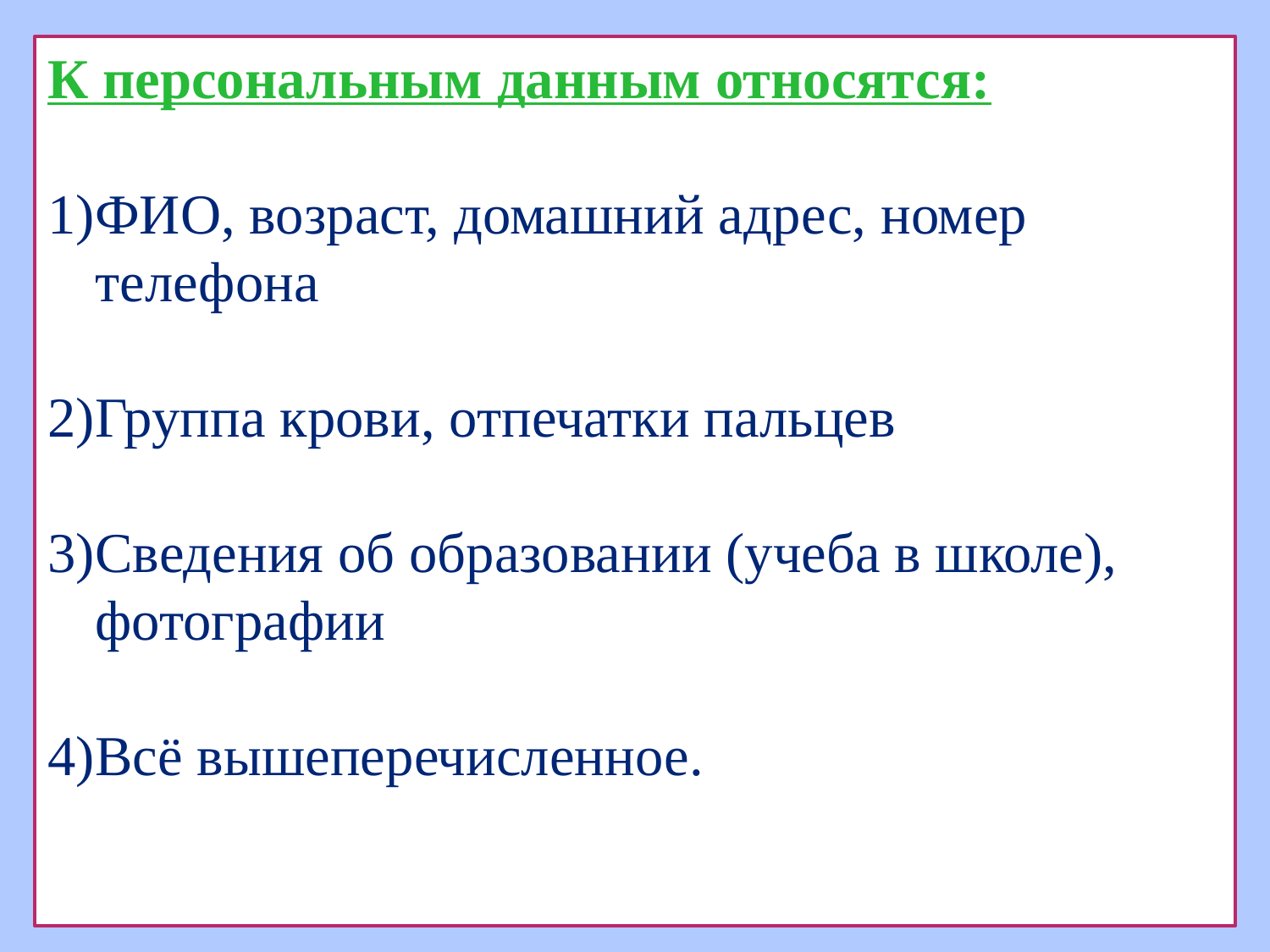

К персональным данным относятся:

ФИО, возраст, домашний адрес, номер телефона

Группа крови, отпечатки пальцев

Сведения об образовании (учеба в школе), фотографии

Всё вышеперечисленное.